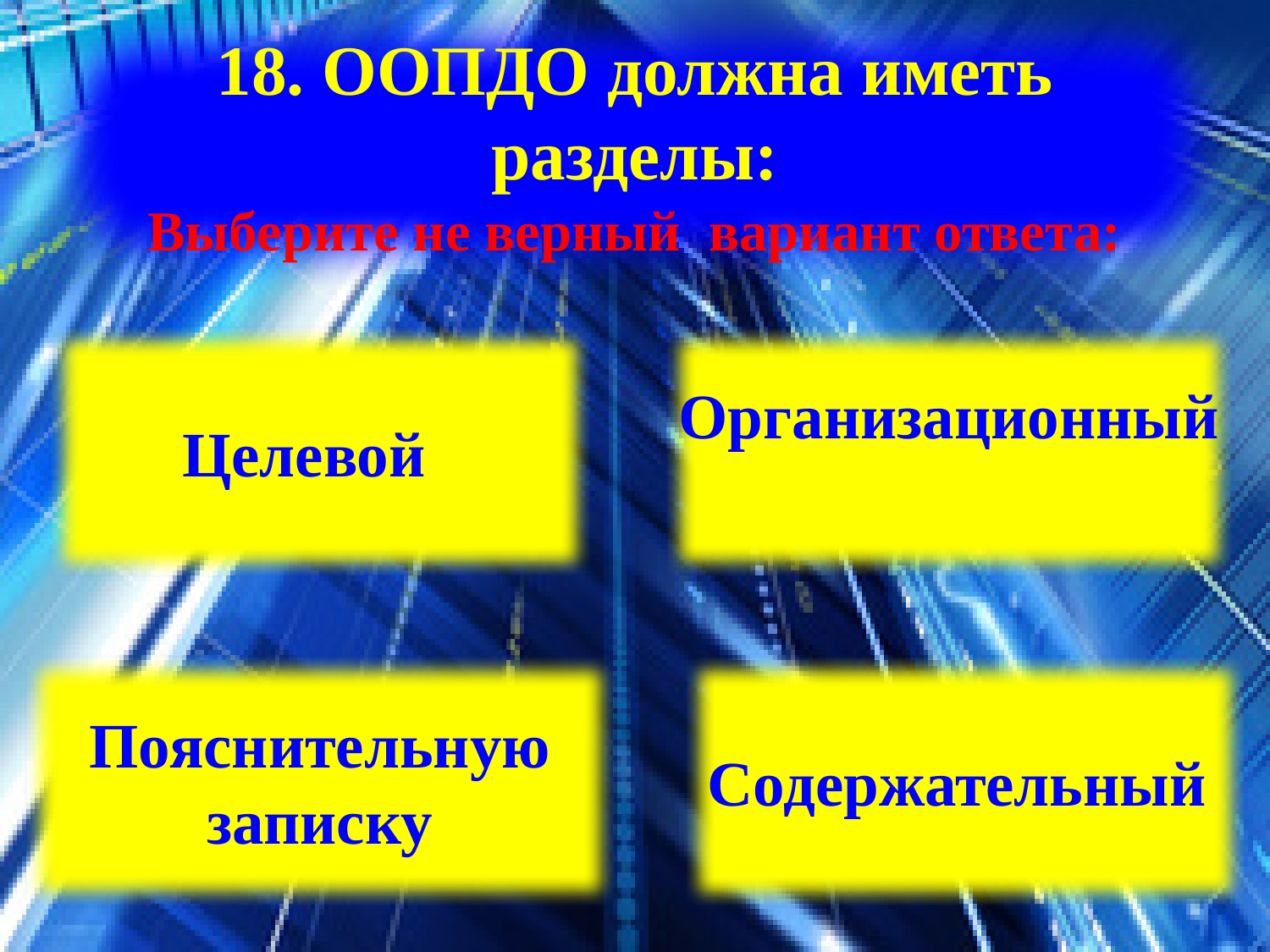

18. ООПДО должна иметь разделы:
Выберите не верный  вариант ответа:
Целевой
Организационный
Пояснительную записку
Содержательный